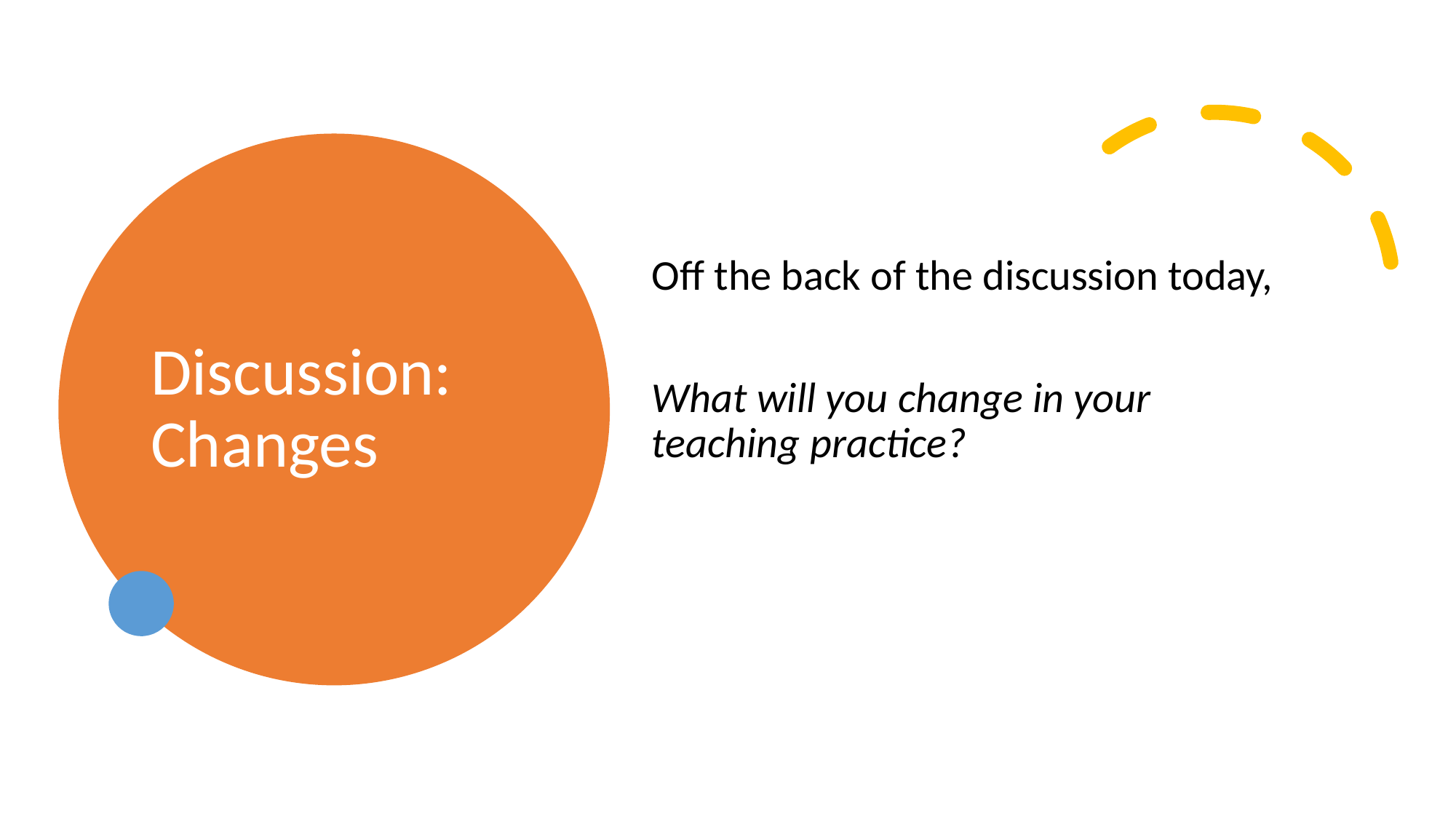

# Discussion: Changes

Off the back of the discussion today,

What will you change in your teaching practice?